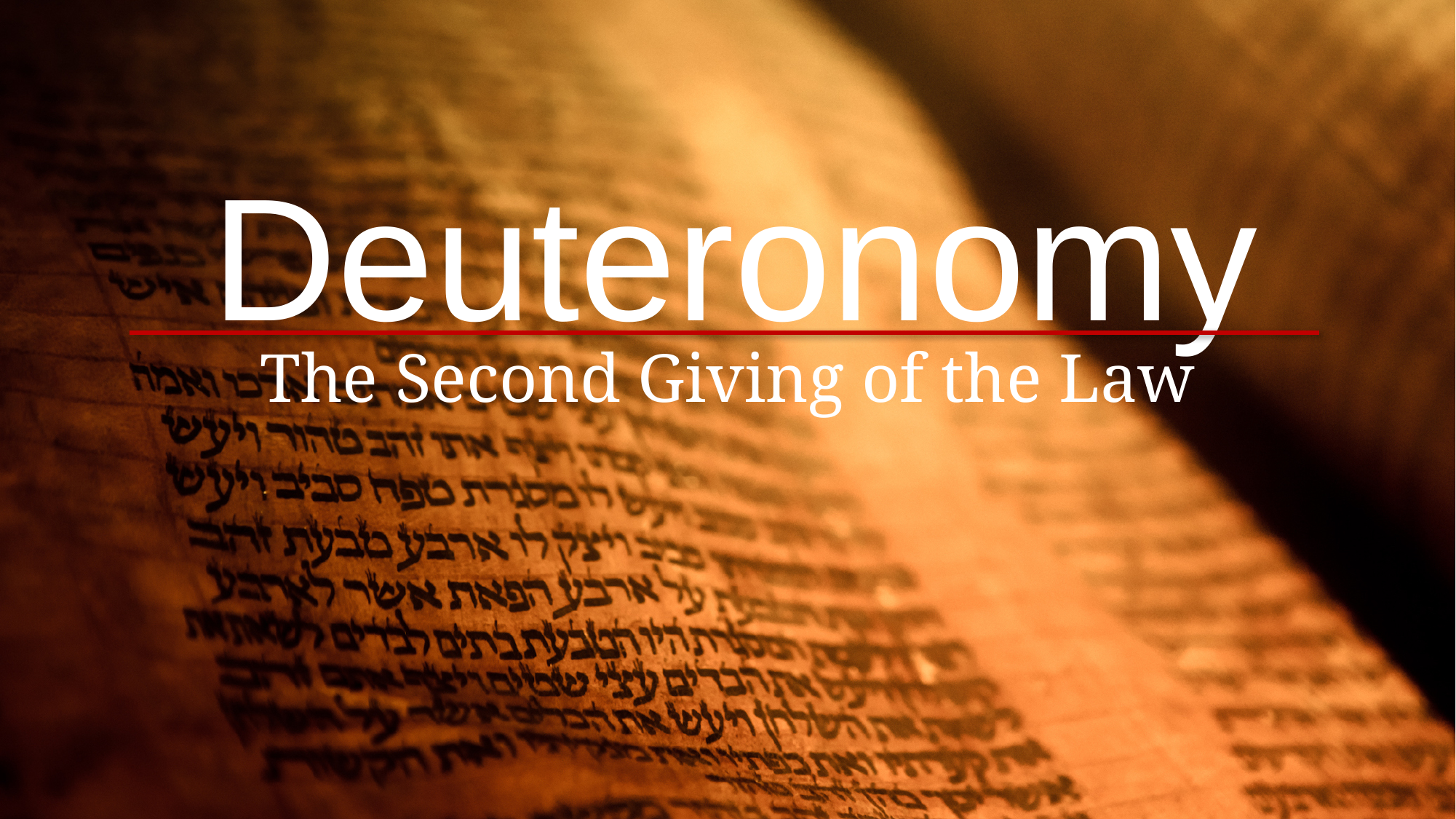

# Deuteronomy
The Second Giving of the Law